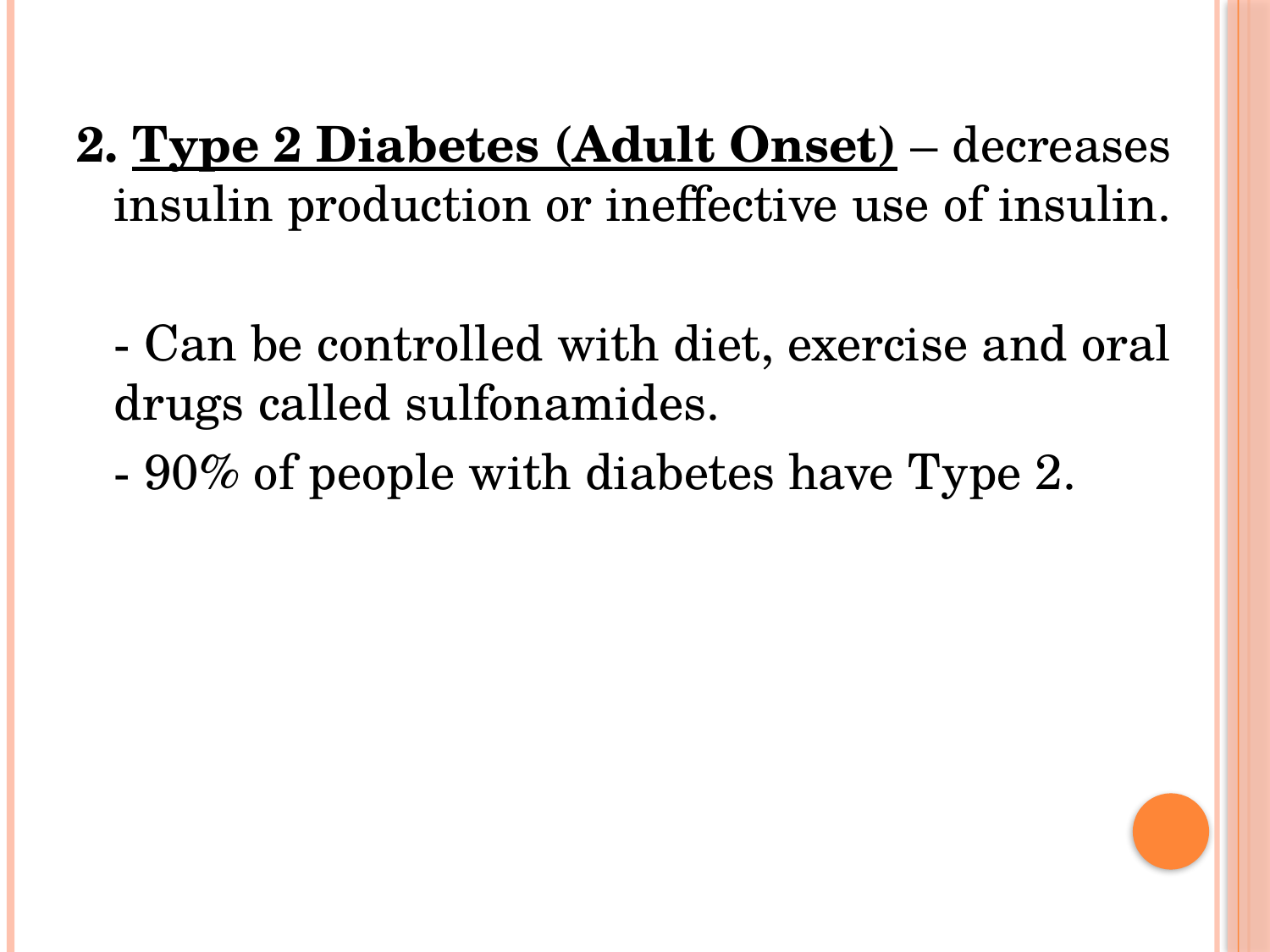

2. Type 2 Diabetes (Adult Onset) – decreases insulin production or ineffective use of insulin.

	- Can be controlled with diet, exercise and oral drugs called sulfonamides.
	- 90% of people with diabetes have Type 2.